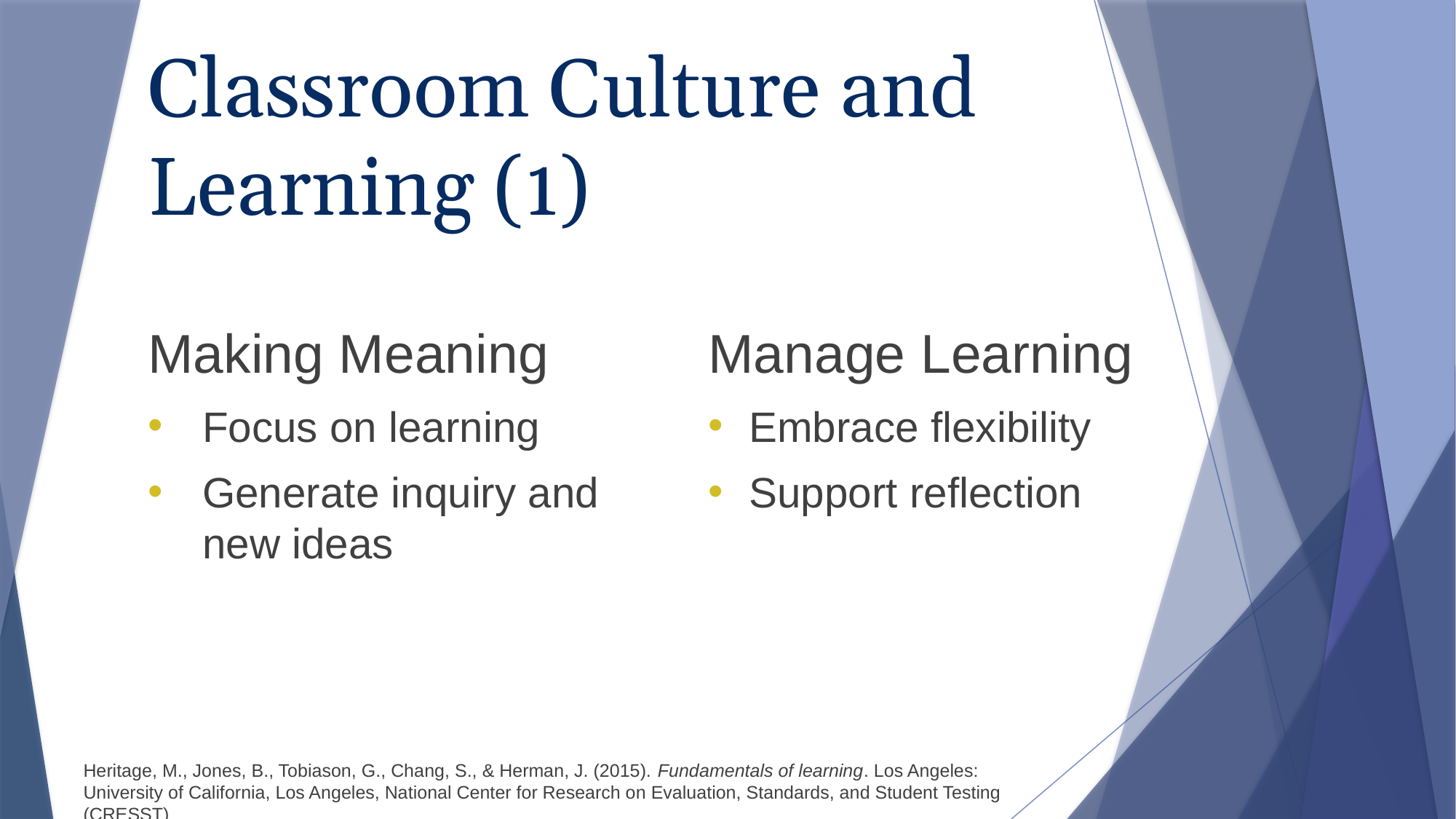

# Classroom Culture and Learning (1)
Making Meaning
Focus on learning
Generate inquiry and new ideas

Manage Learning
Embrace flexibility
Support reflection

Heritage, M., Jones, B., Tobiason, G., Chang, S., & Herman, J. (2015). Fundamentals of learning. Los Angeles: University of California, Los Angeles, National Center for Research on Evaluation, Standards, and Student Testing (CRESST)